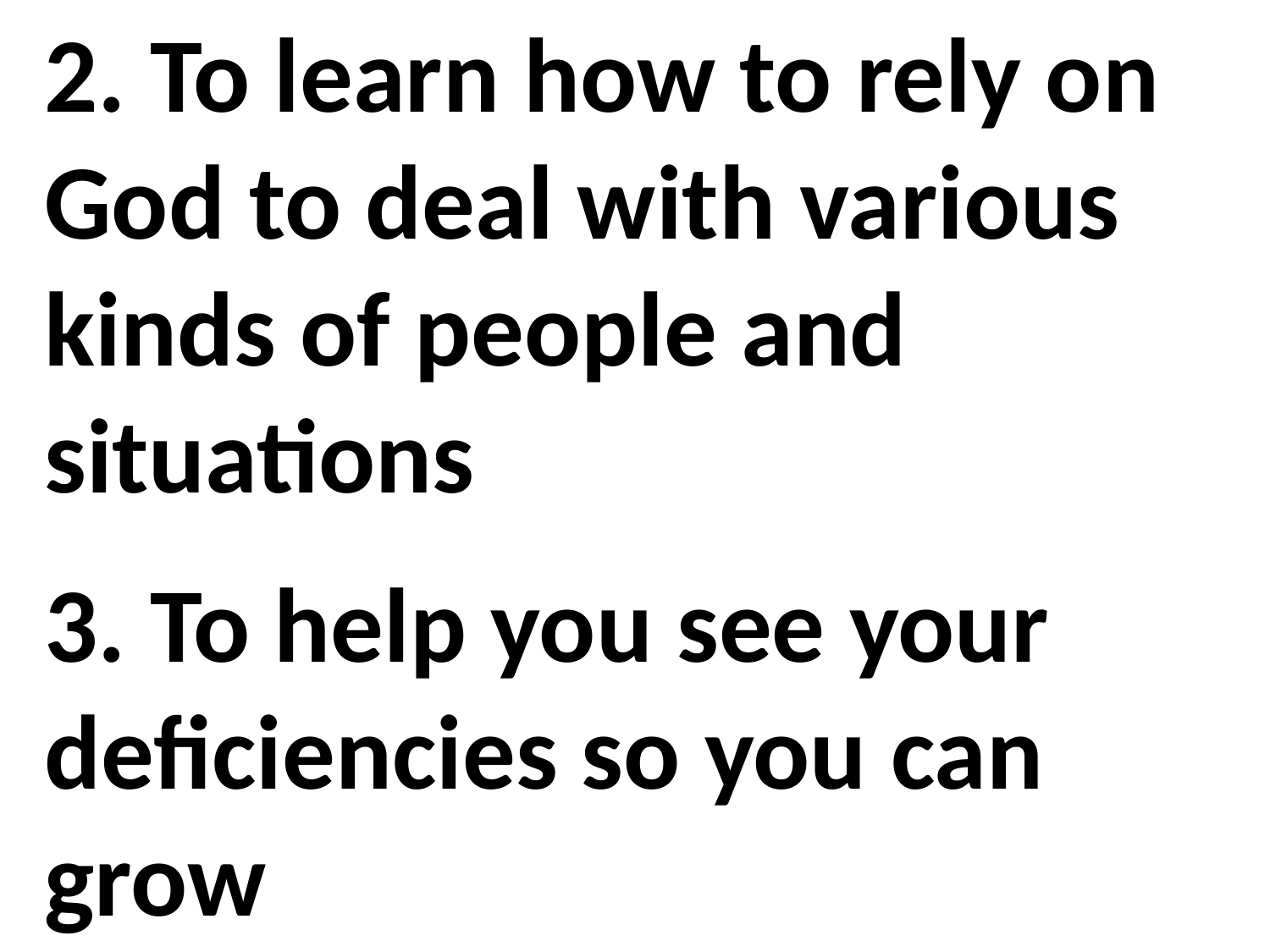

2. To learn how to rely on God to deal with various kinds of people and situations

3. To help you see your deficiencies so you can grow